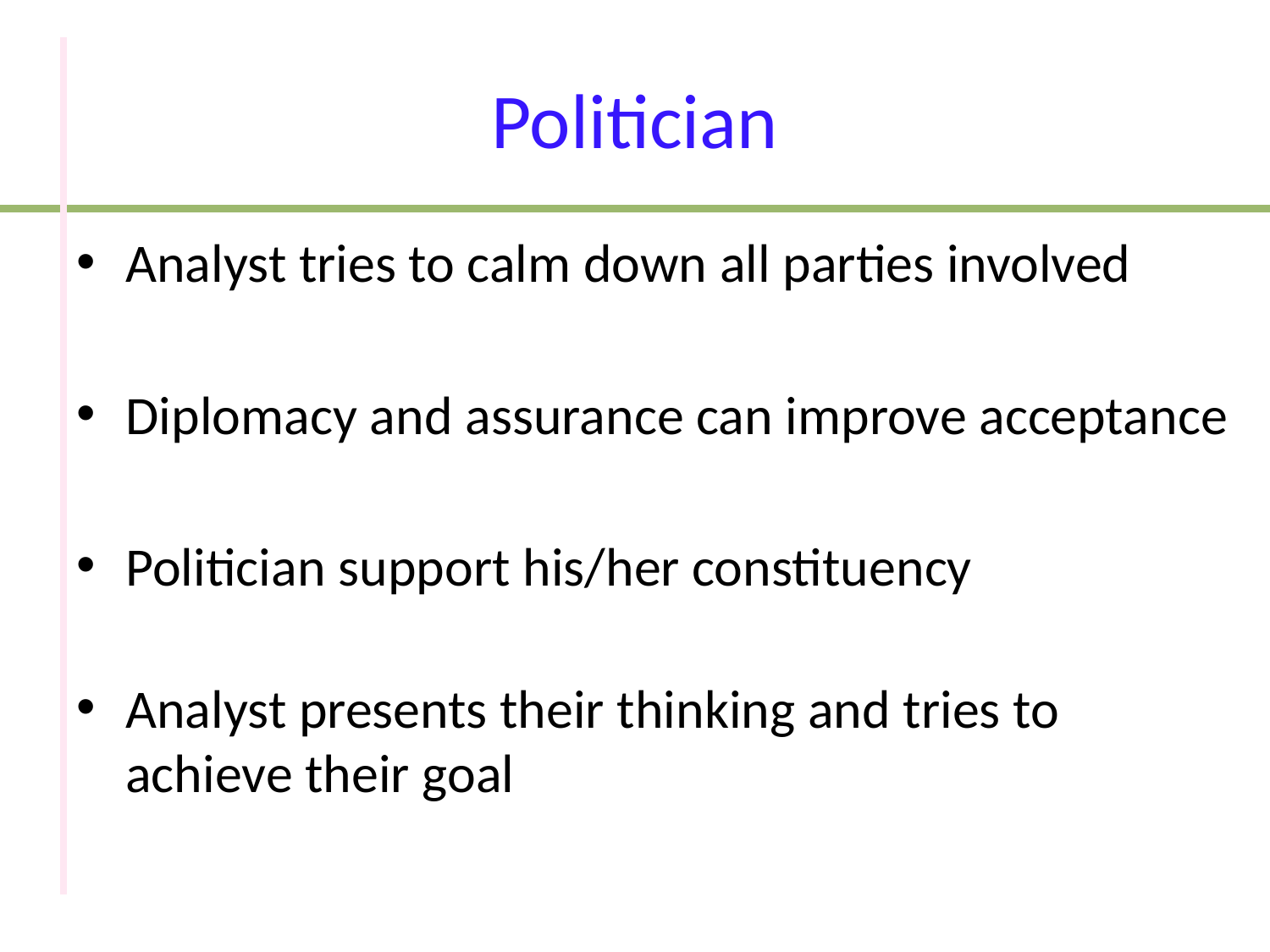

# Politician
Analyst tries to calm down all parties involved

Diplomacy and assurance can improve acceptance

Politician support his/her constituency

Analyst presents their thinking and tries to achieve their goal